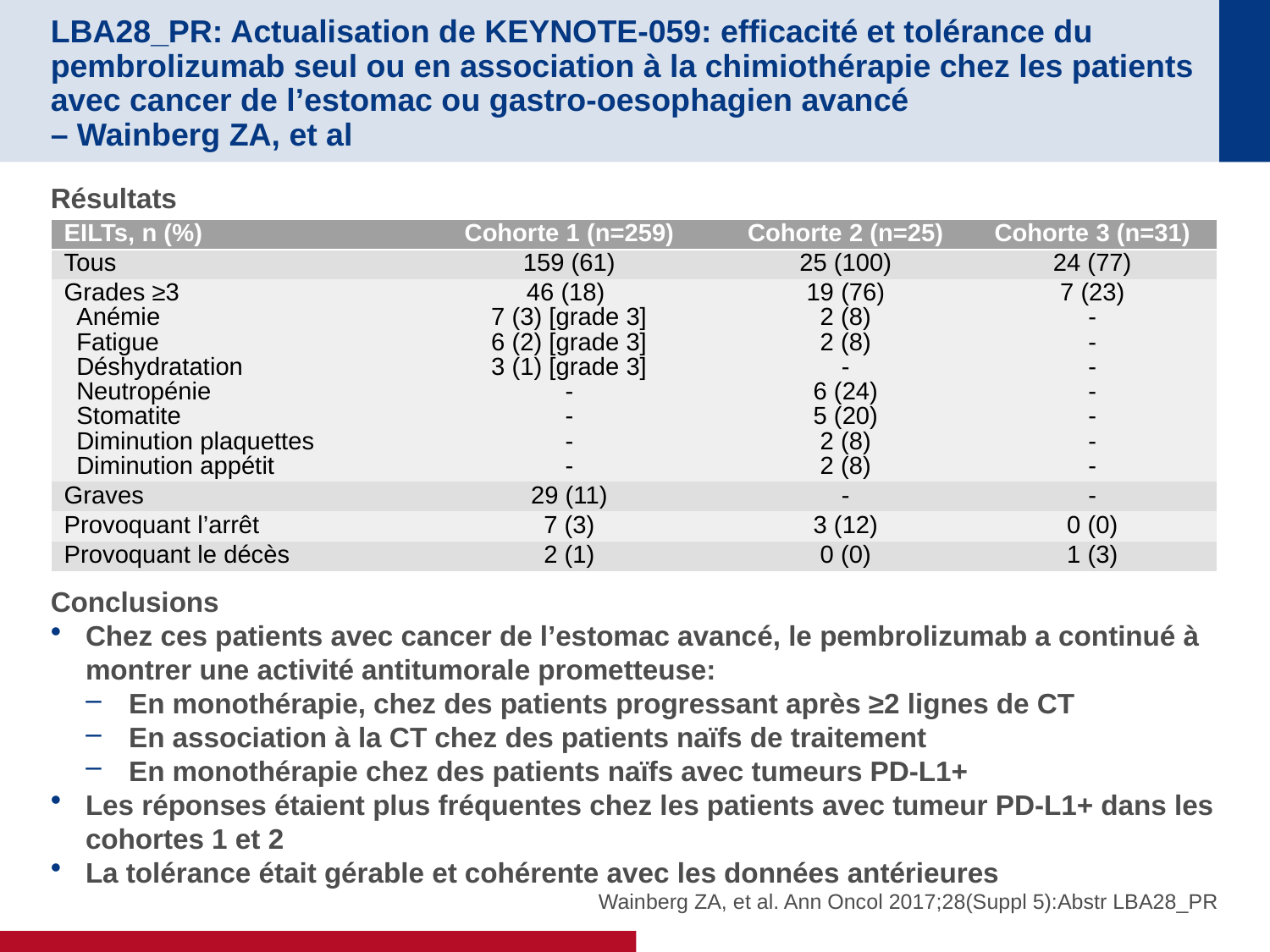

# LBA28_PR: Actualisation de KEYNOTE-059: efficacité et tolérance du pembrolizumab seul ou en association à la chimiothérapie chez les patients avec cancer de l’estomac ou gastro-oesophagien avancé – Wainberg ZA, et al
Résultats
Conclusions
Chez ces patients avec cancer de l’estomac avancé, le pembrolizumab a continué à montrer une activité antitumorale prometteuse:
En monothérapie, chez des patients progressant après ≥2 lignes de CT
En association à la CT chez des patients naïfs de traitement
En monothérapie chez des patients naïfs avec tumeurs PD-L1+
Les réponses étaient plus fréquentes chez les patients avec tumeur PD-L1+ dans les cohortes 1 et 2
La tolérance était gérable et cohérente avec les données antérieures

| EILTs, n (%) | Cohorte 1 (n=259) | Cohorte 2 (n=25) | Cohorte 3 (n=31) |
| --- | --- | --- | --- |
| Tous | 159 (61) | 25 (100) | 24 (77) |
| Grades ≥3 Anémie Fatigue Déshydratation Neutropénie Stomatite Diminution plaquettes Diminution appétit | 46 (18) 7 (3) [grade 3] 6 (2) [grade 3] 3 (1) [grade 3] - - - - | 19 (76) 2 (8) 2 (8) - 6 (24) 5 (20) 2 (8) 2 (8) | 7 (23) - - - - - - - |
| Graves | 29 (11) | - | - |
| Provoquant l’arrêt | 7 (3) | 3 (12) | 0 (0) |
| Provoquant le décès | 2 (1) | 0 (0) | 1 (3) |
Wainberg ZA, et al. Ann Oncol 2017;28(Suppl 5):Abstr LBA28_PR